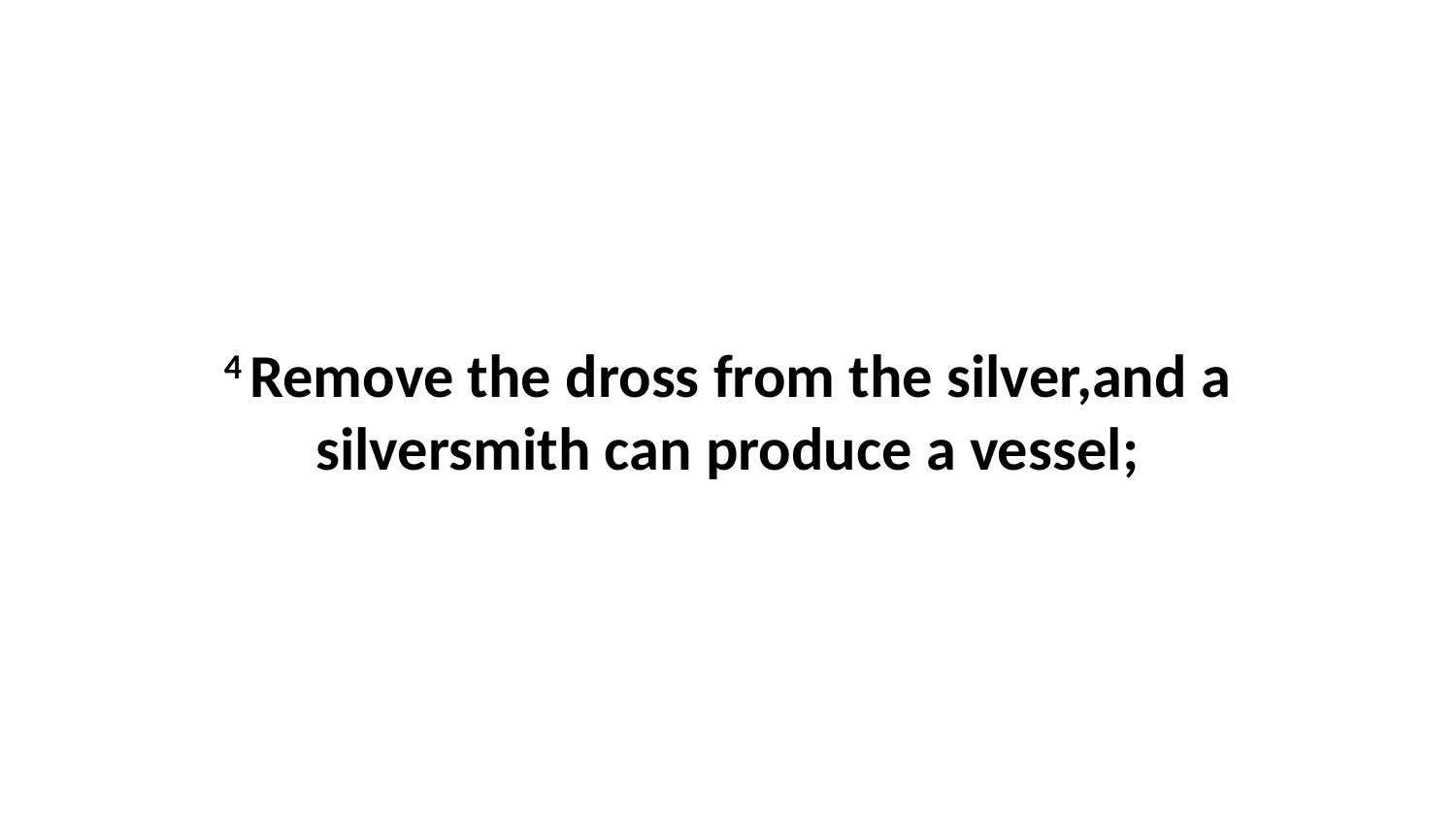

4 Remove the dross from the silver,and a silversmith can produce a vessel;